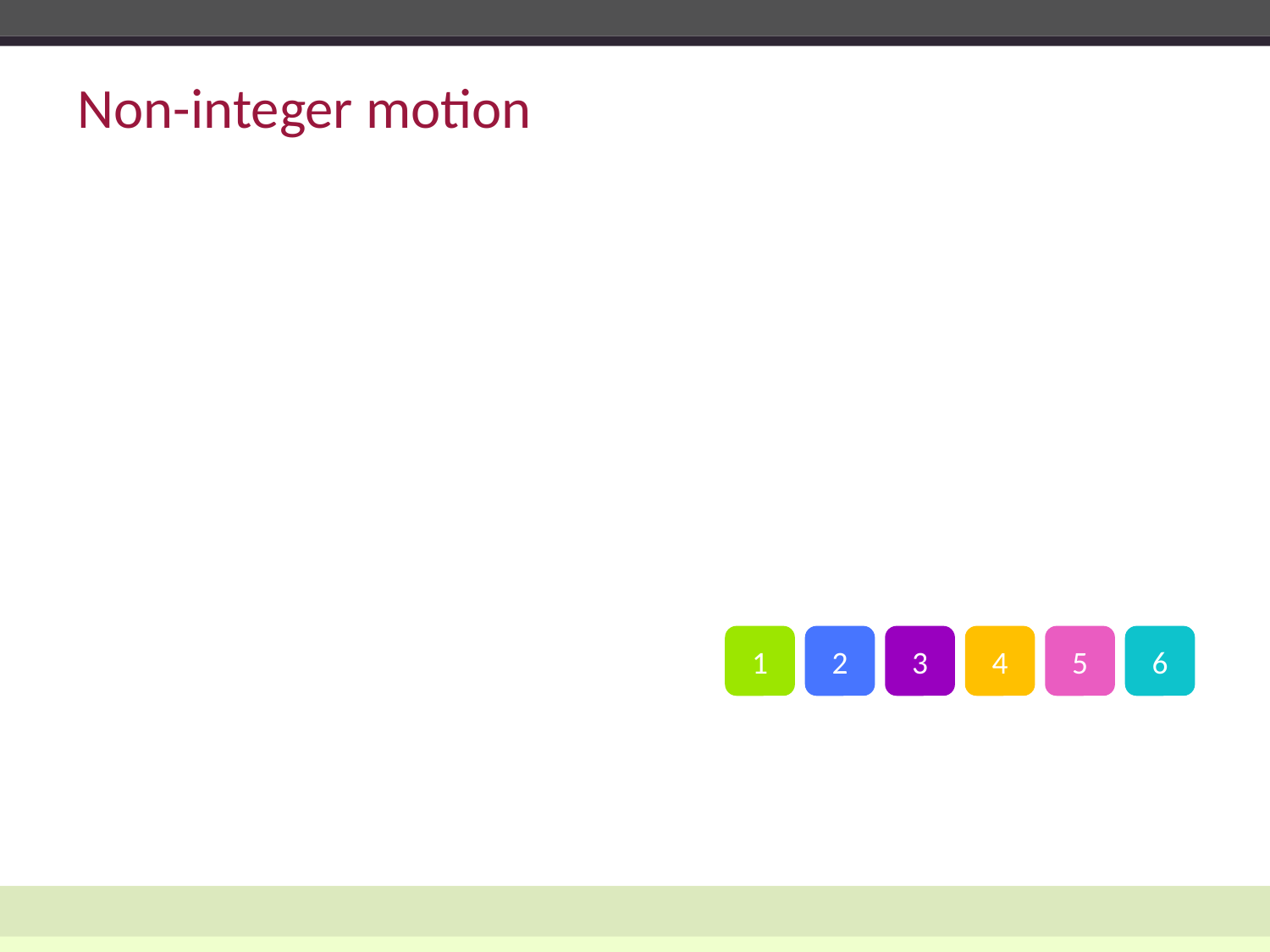

# Non-integer motion
1
2
3
4
5
6